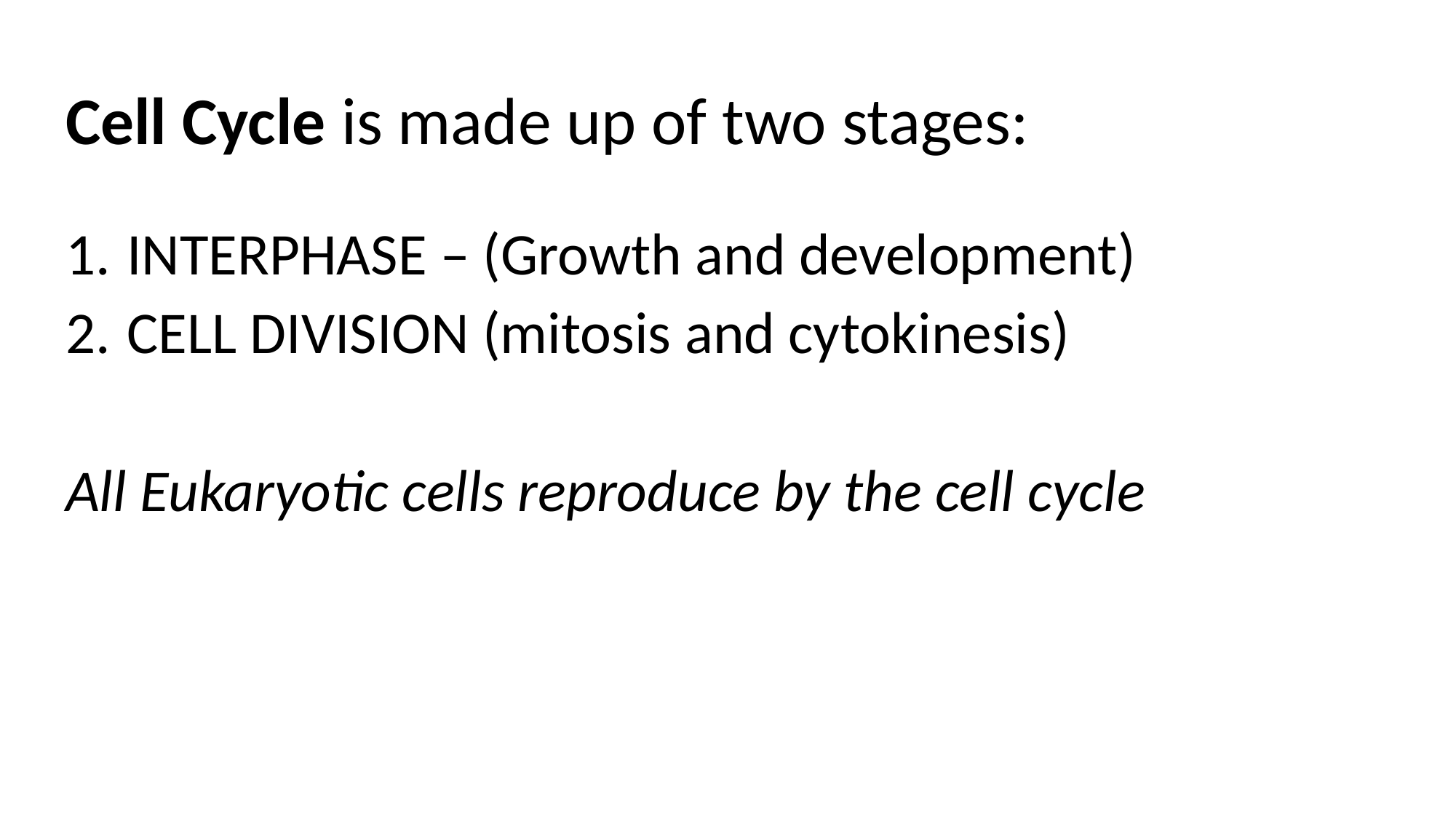

# Cell Cycle is made up of two stages:
INTERPHASE – (Growth and development)
CELL DIVISION (mitosis and cytokinesis)

All Eukaryotic cells reproduce by the cell cycle